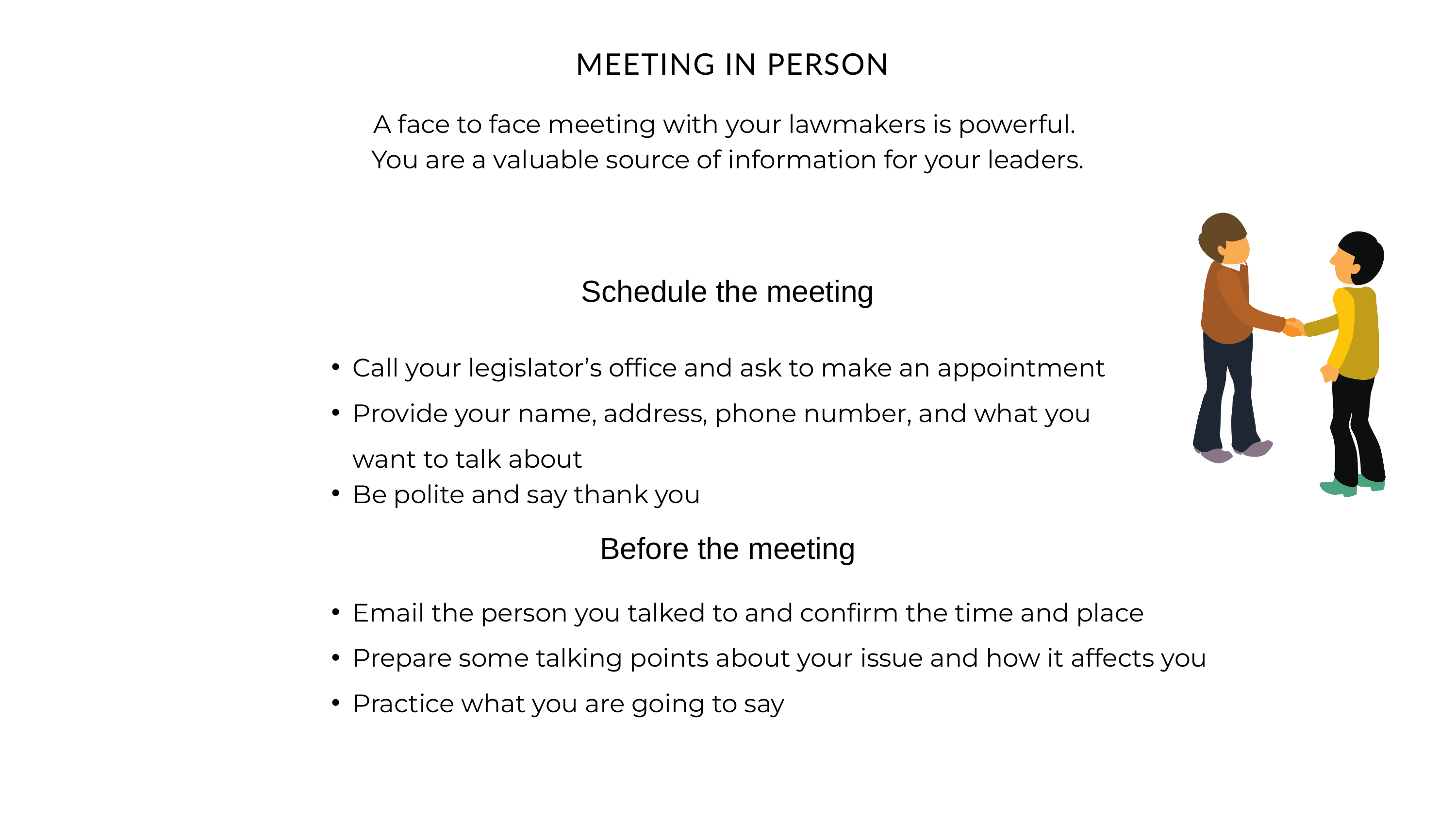

MEETING IN PERSON
A face to face meeting with your lawmakers is powerful.
You are a valuable source of information for your leaders.

Schedule the meeting

Call your legislator’s office and ask to make an appointment
Provide your name, address, phone number, and what you want to talk about
Be polite and say thank you
Before the meeting

Email the person you talked to and confirm the time and place
Prepare some talking points about your issue and how it affects you
Practice what you are going to say